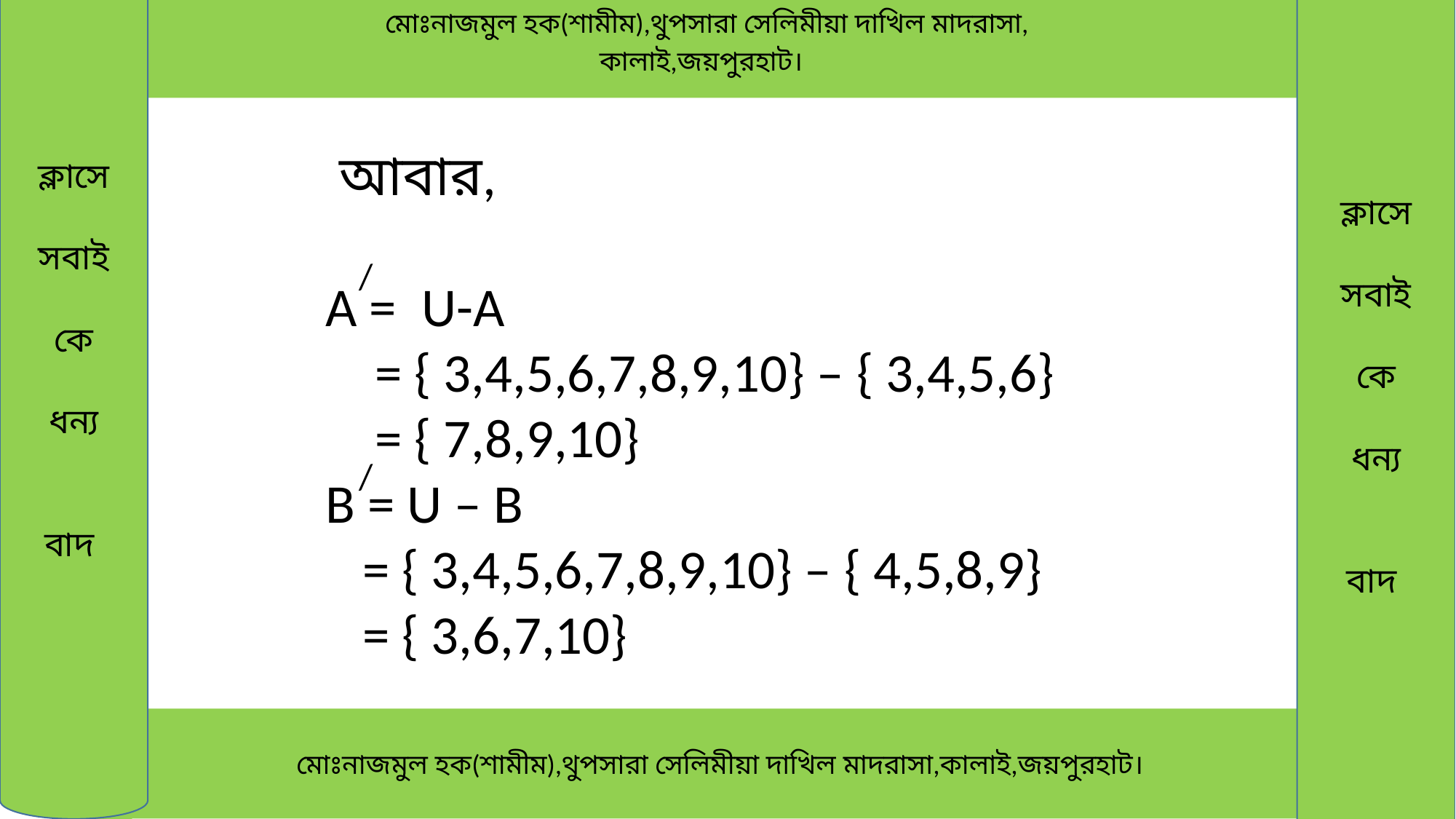

ক্লাসে

সবাই

কে

ধন্য

বাদ
ক্লাসে

সবাই

কে

ধন্য

বাদ
 মোঃনাজমুল হক(শামীম),থুপসারা সেলিমীয়া দাখিল মাদরাসা,
কালাই,জয়পুরহাট।
 আবার,

A =  U-A
    = { 3,4,5,6,7,8,9,10} – { 3,4,5,6}
    = { 7,8,9,10}
B = U – B
   = { 3,4,5,6,7,8,9,10} – { 4,5,8,9}
   = { 3,6,7,10}
/
/
 মোঃনাজমুল হক(শামীম),থুপসারা সেলিমীয়া দাখিল মাদরাসা,কালাই,জয়পুরহাট।